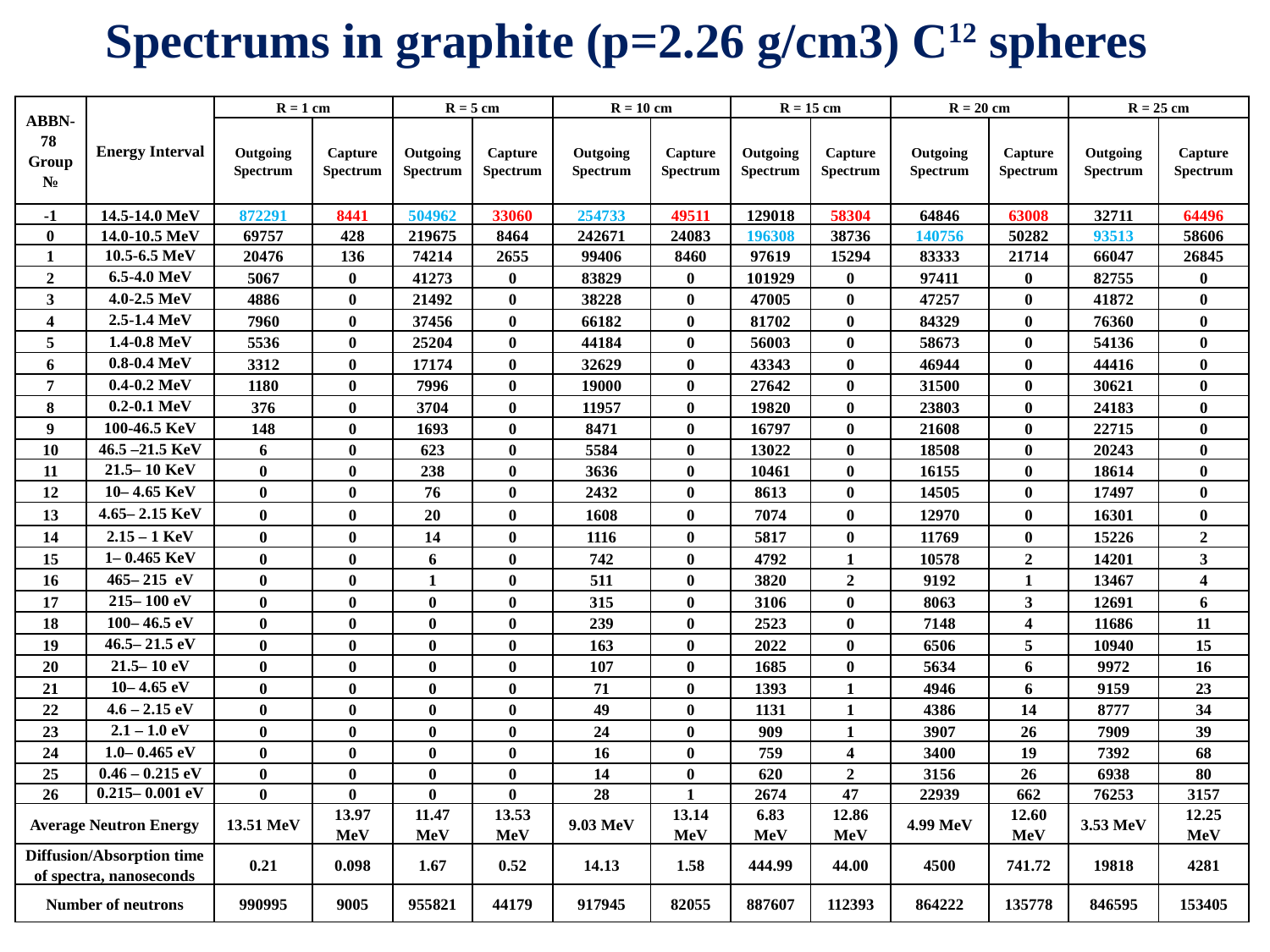

# Spectrums in graphite (p=2.26 g/cm3) C12 spheres
| ABBN-78 Group № | Energy Interval | R = 1 cm |  | R = 5 cm |  | R = 10 cm |  | R = 15 cm |  | R = 20 cm |  | R = 25 cm |  |
| --- | --- | --- | --- | --- | --- | --- | --- | --- | --- | --- | --- | --- | --- |
|  |  | Outgoing Spectrum | Capture Spectrum | Outgoing Spectrum | Capture Spectrum | Outgoing Spectrum | Capture Spectrum | Outgoing Spectrum | Capture Spectrum | Outgoing Spectrum | Capture Spectrum | Outgoing Spectrum | Capture Spectrum |
| -1 | 14.5-14.0 MeV | 872291 | 8441 | 504962 | 33060 | 254733 | 49511 | 129018 | 58304 | 64846 | 63008 | 32711 | 64496 |
| 0 | 14.0-10.5 MeV | 69757 | 428 | 219675 | 8464 | 242671 | 24083 | 196308 | 38736 | 140756 | 50282 | 93513 | 58606 |
| 1 | 10.5-6.5 MeV | 20476 | 136 | 74214 | 2655 | 99406 | 8460 | 97619 | 15294 | 83333 | 21714 | 66047 | 26845 |
| 2 | 6.5-4.0 MeV | 5067 | 0 | 41273 | 0 | 83829 | 0 | 101929 | 0 | 97411 | 0 | 82755 | 0 |
| 3 | 4.0-2.5 MeV | 4886 | 0 | 21492 | 0 | 38228 | 0 | 47005 | 0 | 47257 | 0 | 41872 | 0 |
| 4 | 2.5-1.4 MeV | 7960 | 0 | 37456 | 0 | 66182 | 0 | 81702 | 0 | 84329 | 0 | 76360 | 0 |
| 5 | 1.4-0.8 MeV | 5536 | 0 | 25204 | 0 | 44184 | 0 | 56003 | 0 | 58673 | 0 | 54136 | 0 |
| 6 | 0.8-0.4 MeV | 3312 | 0 | 17174 | 0 | 32629 | 0 | 43343 | 0 | 46944 | 0 | 44416 | 0 |
| 7 | 0.4-0.2 MeV | 1180 | 0 | 7996 | 0 | 19000 | 0 | 27642 | 0 | 31500 | 0 | 30621 | 0 |
| 8 | 0.2-0.1 MeV | 376 | 0 | 3704 | 0 | 11957 | 0 | 19820 | 0 | 23803 | 0 | 24183 | 0 |
| 9 | 100-46.5 KeV | 148 | 0 | 1693 | 0 | 8471 | 0 | 16797 | 0 | 21608 | 0 | 22715 | 0 |
| 10 | 46.5 –21.5 KeV | 6 | 0 | 623 | 0 | 5584 | 0 | 13022 | 0 | 18508 | 0 | 20243 | 0 |
| 11 | 21.5– 10 KeV | 0 | 0 | 238 | 0 | 3636 | 0 | 10461 | 0 | 16155 | 0 | 18614 | 0 |
| 12 | 10– 4.65 KeV | 0 | 0 | 76 | 0 | 2432 | 0 | 8613 | 0 | 14505 | 0 | 17497 | 0 |
| 13 | 4.65– 2.15 KeV | 0 | 0 | 20 | 0 | 1608 | 0 | 7074 | 0 | 12970 | 0 | 16301 | 0 |
| 14 | 2.15 – 1 KeV | 0 | 0 | 14 | 0 | 1116 | 0 | 5817 | 0 | 11769 | 0 | 15226 | 2 |
| 15 | 1– 0.465 KeV | 0 | 0 | 6 | 0 | 742 | 0 | 4792 | 1 | 10578 | 2 | 14201 | 3 |
| 16 | 465– 215 eV | 0 | 0 | 1 | 0 | 511 | 0 | 3820 | 2 | 9192 | 1 | 13467 | 4 |
| 17 | 215– 100 eV | 0 | 0 | 0 | 0 | 315 | 0 | 3106 | 0 | 8063 | 3 | 12691 | 6 |
| 18 | 100– 46.5 eV | 0 | 0 | 0 | 0 | 239 | 0 | 2523 | 0 | 7148 | 4 | 11686 | 11 |
| 19 | 46.5– 21.5 eV | 0 | 0 | 0 | 0 | 163 | 0 | 2022 | 0 | 6506 | 5 | 10940 | 15 |
| 20 | 21.5– 10 eV | 0 | 0 | 0 | 0 | 107 | 0 | 1685 | 0 | 5634 | 6 | 9972 | 16 |
| 21 | 10– 4.65 eV | 0 | 0 | 0 | 0 | 71 | 0 | 1393 | 1 | 4946 | 6 | 9159 | 23 |
| 22 | 4.6 – 2.15 eV | 0 | 0 | 0 | 0 | 49 | 0 | 1131 | 1 | 4386 | 14 | 8777 | 34 |
| 23 | 2.1 – 1.0 eV | 0 | 0 | 0 | 0 | 24 | 0 | 909 | 1 | 3907 | 26 | 7909 | 39 |
| 24 | 1.0– 0.465 eV | 0 | 0 | 0 | 0 | 16 | 0 | 759 | 4 | 3400 | 19 | 7392 | 68 |
| 25 | 0.46 – 0.215 eV | 0 | 0 | 0 | 0 | 14 | 0 | 620 | 2 | 3156 | 26 | 6938 | 80 |
| 26 | 0.215– 0.001 eV | 0 | 0 | 0 | 0 | 28 | 1 | 2674 | 47 | 22939 | 662 | 76253 | 3157 |
| Average Neutron Energy |  | 13.51 MeV | 13.97 MeV | 11.47 MeV | 13.53 MeV | 9.03 MeV | 13.14 MeV | 6.83 MeV | 12.86 MeV | 4.99 MeV | 12.60 MeV | 3.53 MeV | 12.25 MeV |
| Diffusion/Absorption time of spectra, nanoseconds |  | 0.21 | 0.098 | 1.67 | 0.52 | 14.13 | 1.58 | 444.99 | 44.00 | 4500 | 741.72 | 19818 | 4281 |
| Number of neutrons |  | 990995 | 9005 | 955821 | 44179 | 917945 | 82055 | 887607 | 112393 | 864222 | 135778 | 846595 | 153405 |